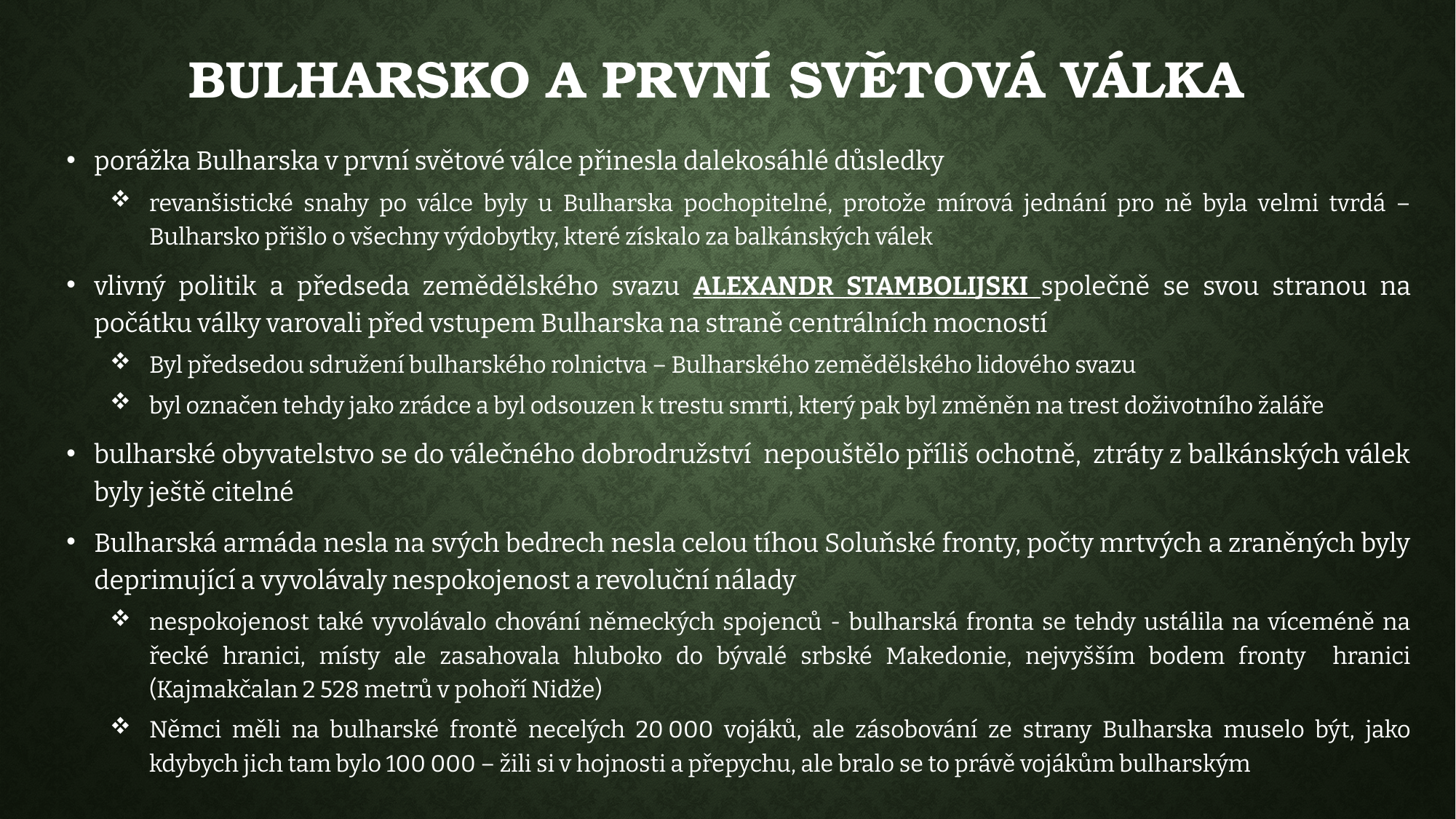

# Bulharsko a první světová válka
porážka Bulharska v první světové válce přinesla dalekosáhlé důsledky
revanšistické snahy po válce byly u Bulharska pochopitelné, protože mírová jednání pro ně byla velmi tvrdá – Bulharsko přišlo o všechny výdobytky, které získalo za balkánských válek
vlivný politik a předseda zemědělského svazu ALEXANDR STAMBOLIJSKI společně se svou stranou na počátku války varovali před vstupem Bulharska na straně centrálních mocností
Byl předsedou sdružení bulharského rolnictva – Bulharského zemědělského lidového svazu
byl označen tehdy jako zrádce a byl odsouzen k trestu smrti, který pak byl změněn na trest doživotního žaláře
bulharské obyvatelstvo se do válečného dobrodružství  nepouštělo příliš ochotně,  ztráty z balkánských válek byly ještě citelné
Bulharská armáda nesla na svých bedrech nesla celou tíhou Soluňské fronty, počty mrtvých a zraněných byly deprimující a vyvolávaly nespokojenost a revoluční nálady
nespokojenost také vyvolávalo chování německých spojenců - bulharská fronta se tehdy ustálila na víceméně na řecké hranici, místy ale zasahovala hluboko do bývalé srbské Makedonie, nejvyšším bodem fronty  hranici (Kajmakčalan 2 528 metrů v pohoří Nidže)
Němci měli na bulharské frontě necelých 20 000 vojáků, ale zásobování ze strany Bulharska muselo být, jako kdybych jich tam bylo 100 000 – žili si v hojnosti a přepychu, ale bralo se to právě vojákům bulharským